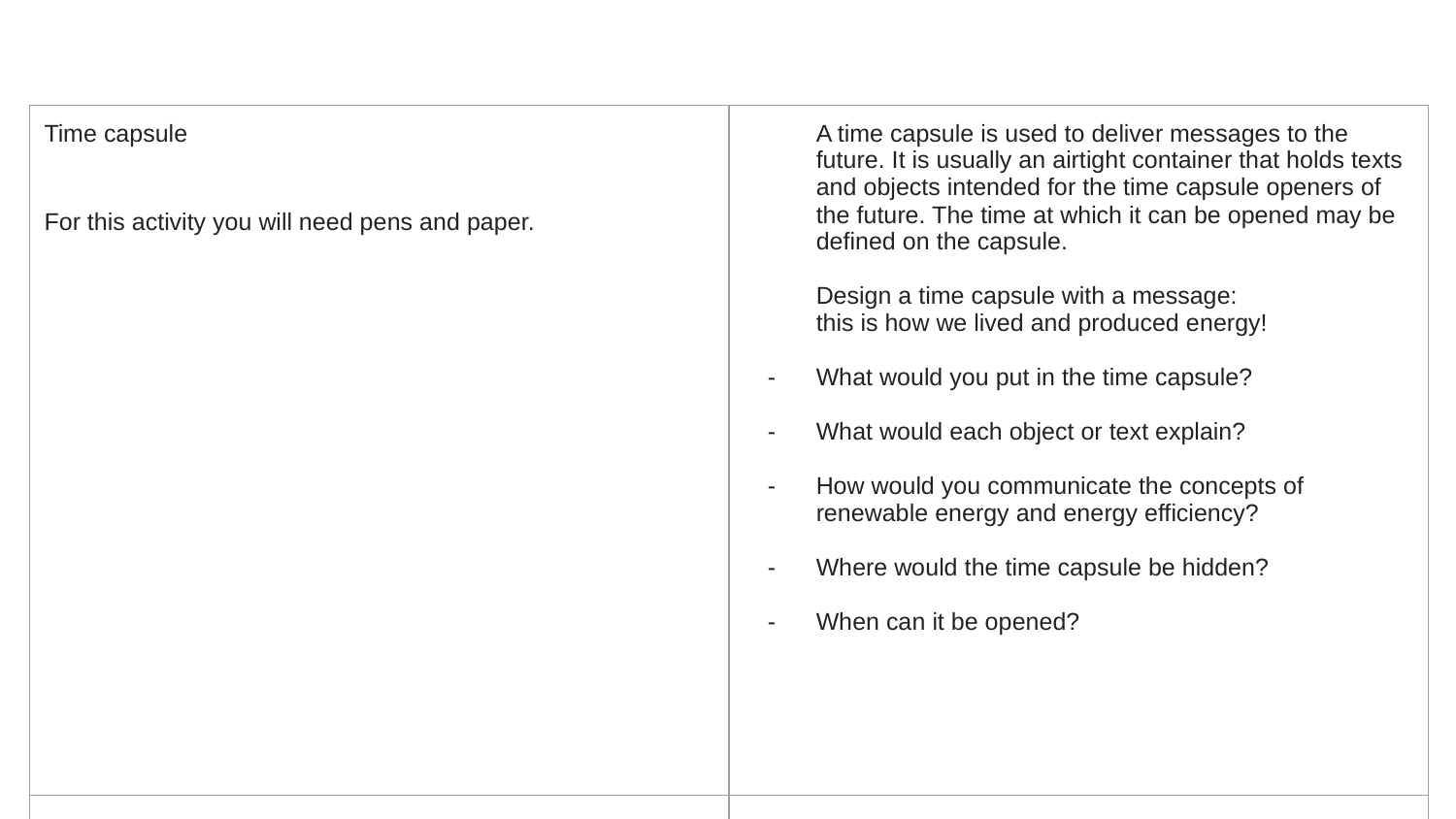

| Time capsule For this activity you will need pens and paper. | A time capsule is used to deliver messages to the future. It is usually an airtight container that holds texts and objects intended for the time capsule openers of the future. The time at which it can be opened may be defined on the capsule. Design a time capsule with a message: this is how we lived and produced energy! What would you put in the time capsule? What would each object or text explain? How would you communicate the concepts of renewable energy and energy efficiency? Where would the time capsule be hidden? When can it be opened? |
| --- | --- |
|  |  |